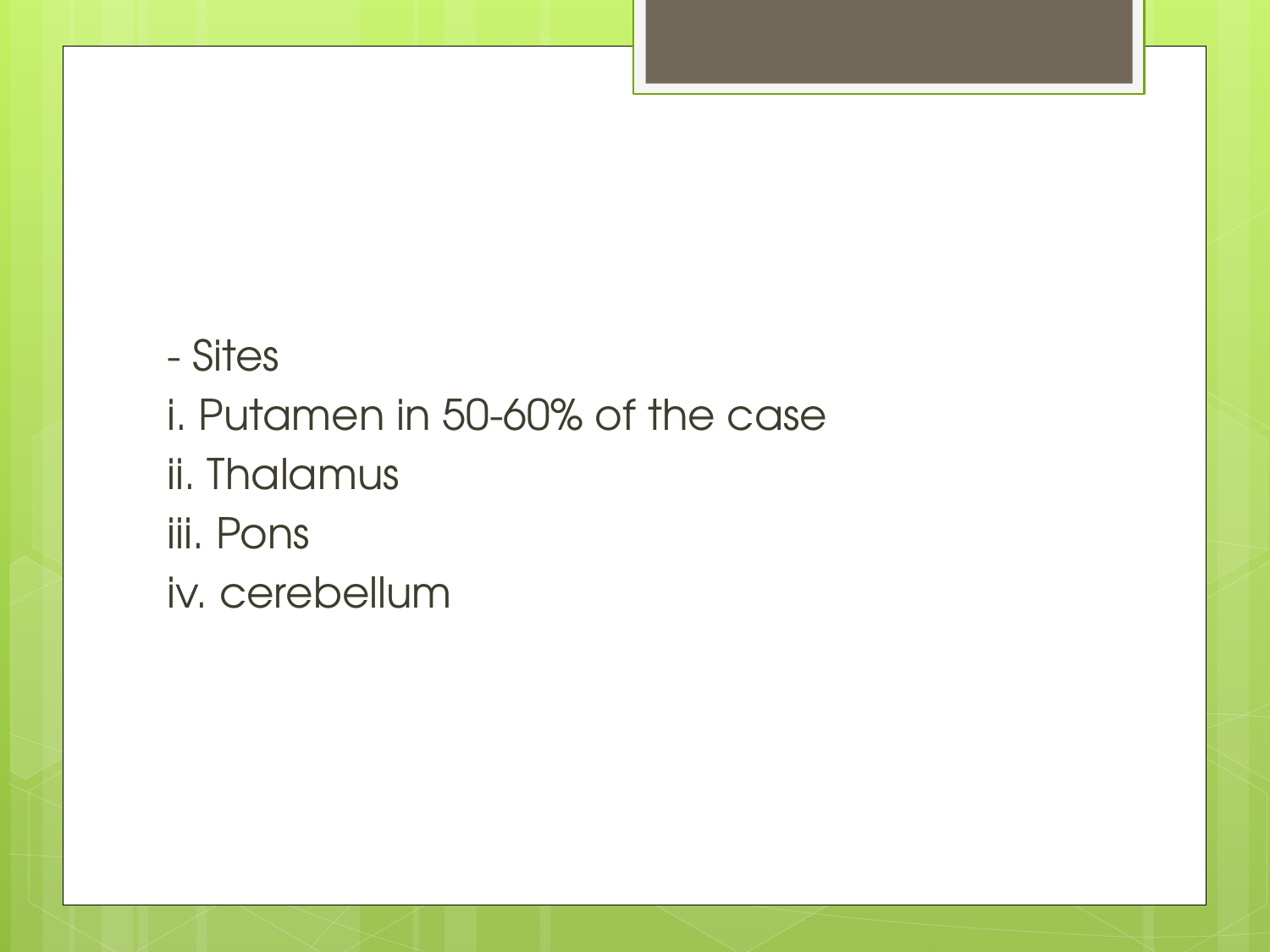

#
- Sites
i. Putamen in 50-60% of the case
ii. Thalamus
iii. Pons
iv. cerebellum